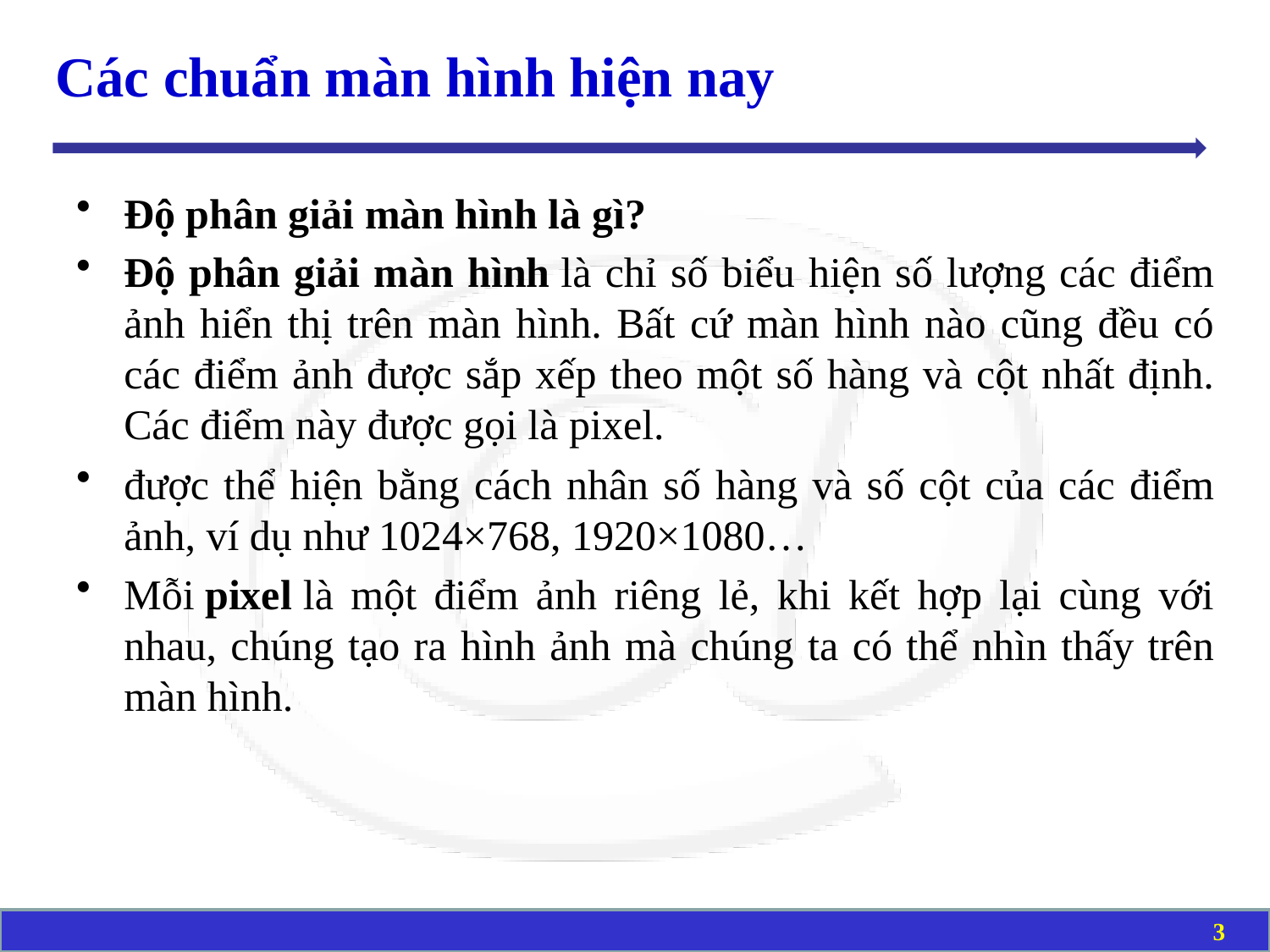

# Các chuẩn màn hình hiện nay
Độ phân giải màn hình là gì?
Độ phân giải màn hình là chỉ số biểu hiện số lượng các điểm ảnh hiển thị trên màn hình. Bất cứ màn hình nào cũng đều có các điểm ảnh được sắp xếp theo một số hàng và cột nhất định. Các điểm này được gọi là pixel.
được thể hiện bằng cách nhân số hàng và số cột của các điểm ảnh, ví dụ như 1024×768, 1920×1080…
Mỗi pixel là một điểm ảnh riêng lẻ, khi kết hợp lại cùng với nhau, chúng tạo ra hình ảnh mà chúng ta có thể nhìn thấy trên màn hình.

3